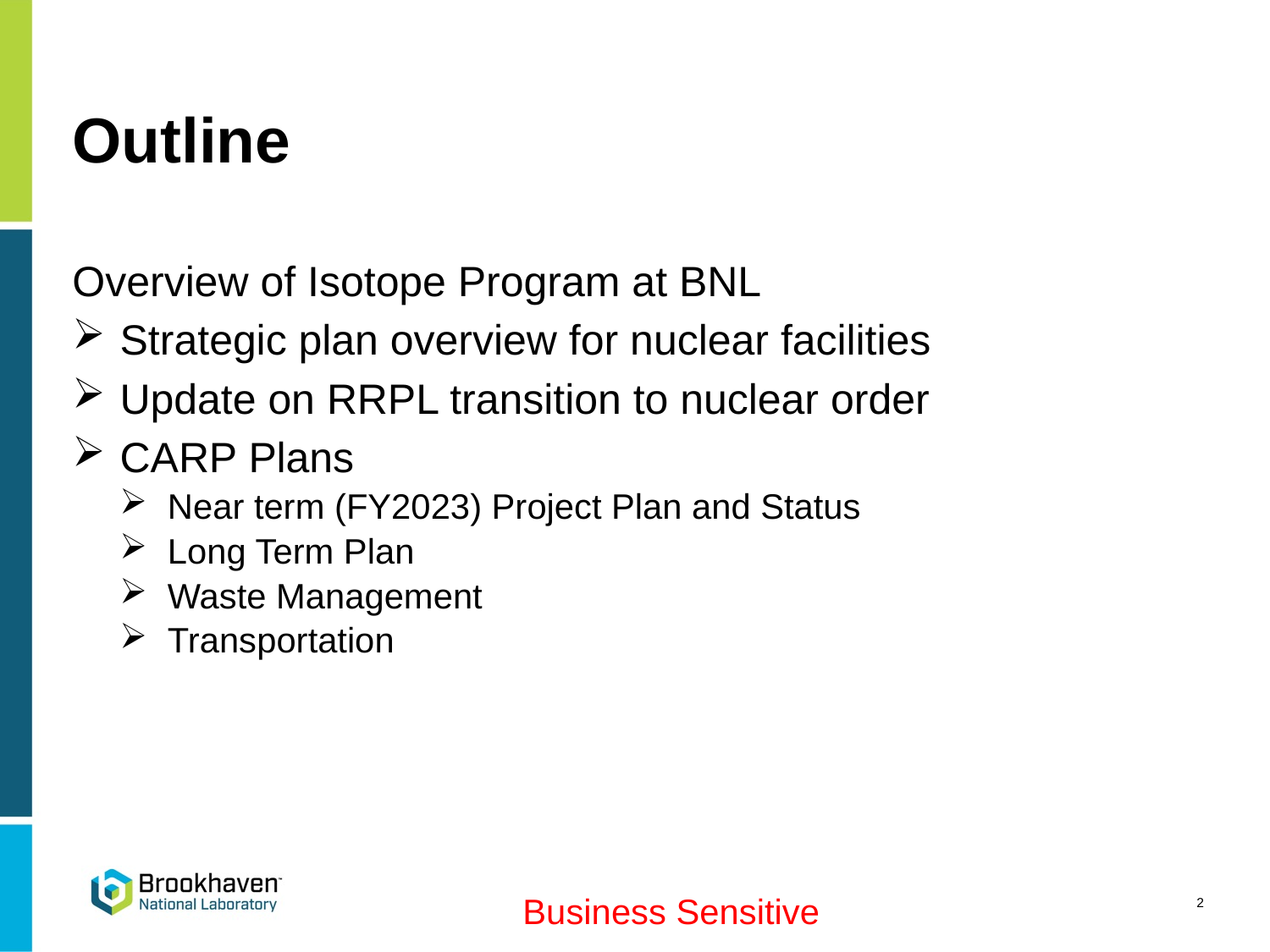

# Outline
Overview of Isotope Program at BNL
Strategic plan overview for nuclear facilities
Update on RRPL transition to nuclear order
CARP Plans
Near term (FY2023) Project Plan and Status
Long Term Plan
Waste Management
Transportation

2
Business Sensitive